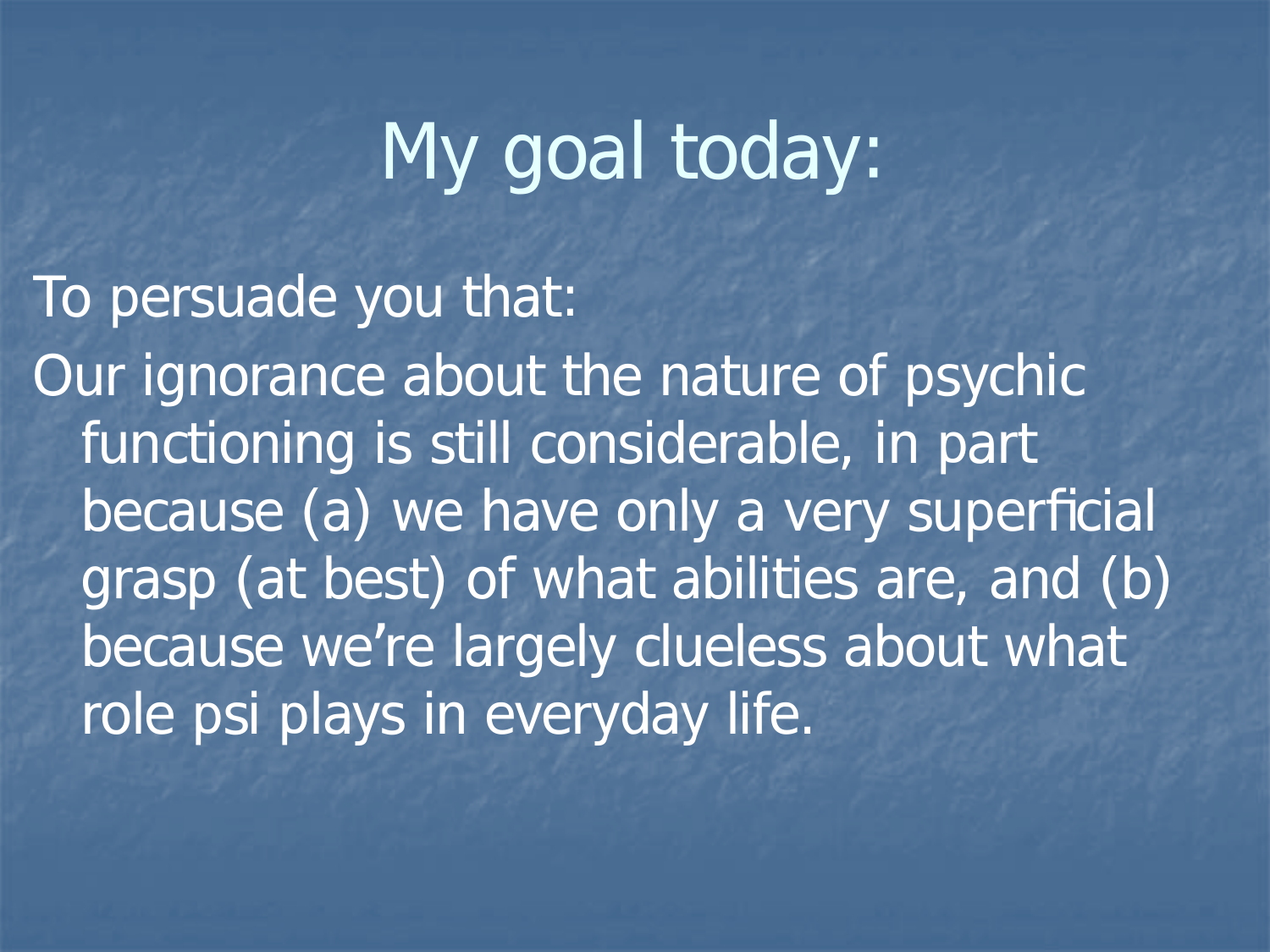

# My goal today:
To persuade you that:
Our ignorance about the nature of psychic functioning is still considerable, in part  because (a) we have only a very superficial grasp (at best) of what abilities are, and (b) because we’re largely clueless about what role psi plays in everyday life.